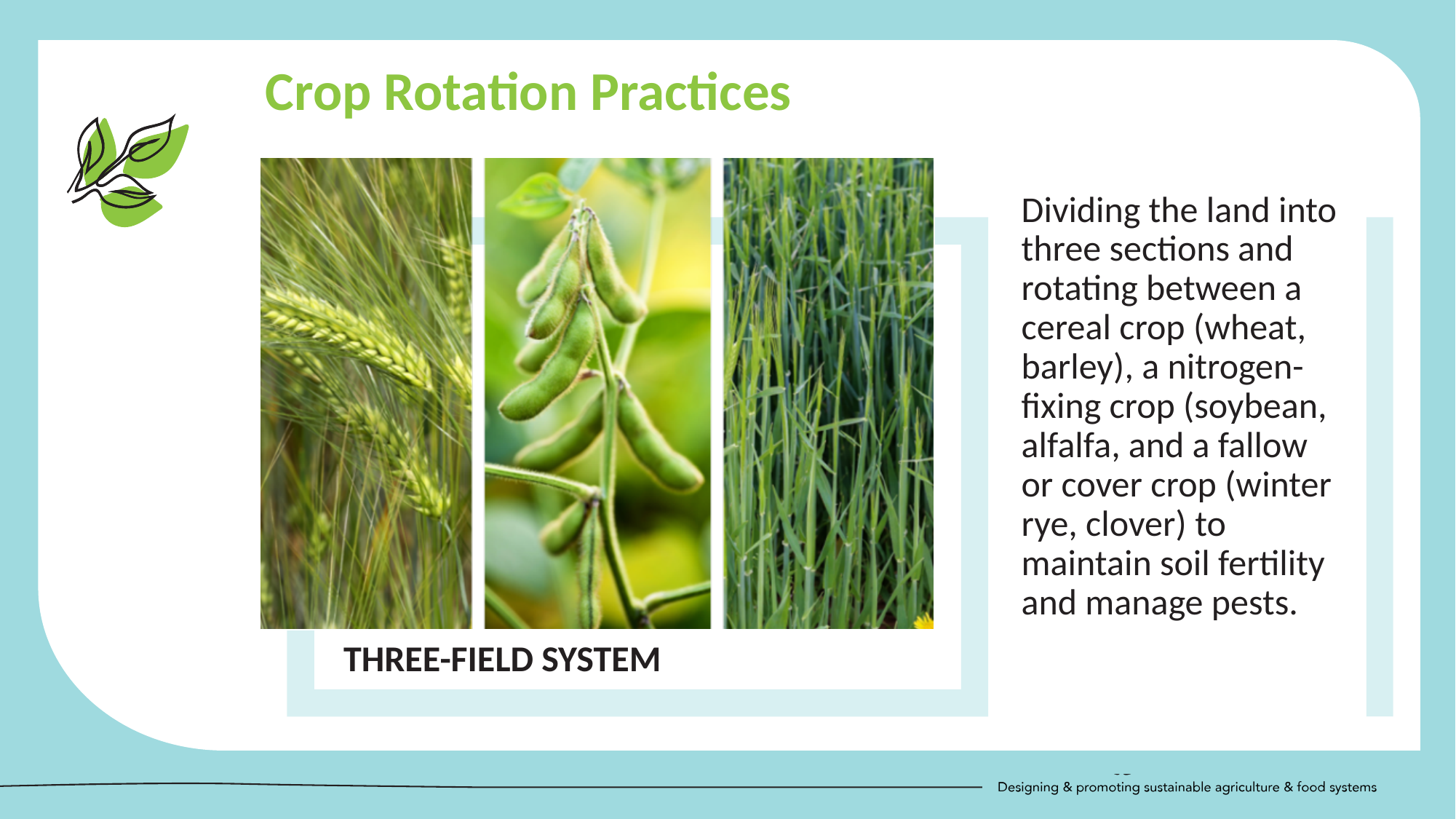

Crop Rotation Practices
THREE-FIELD SYSTEM
Dividing the land into three sections and rotating between a cereal crop (wheat, barley), a nitrogen-fixing crop (soybean, alfalfa, and a fallow or cover crop (winter rye, clover) to maintain soil fertility and manage pests.